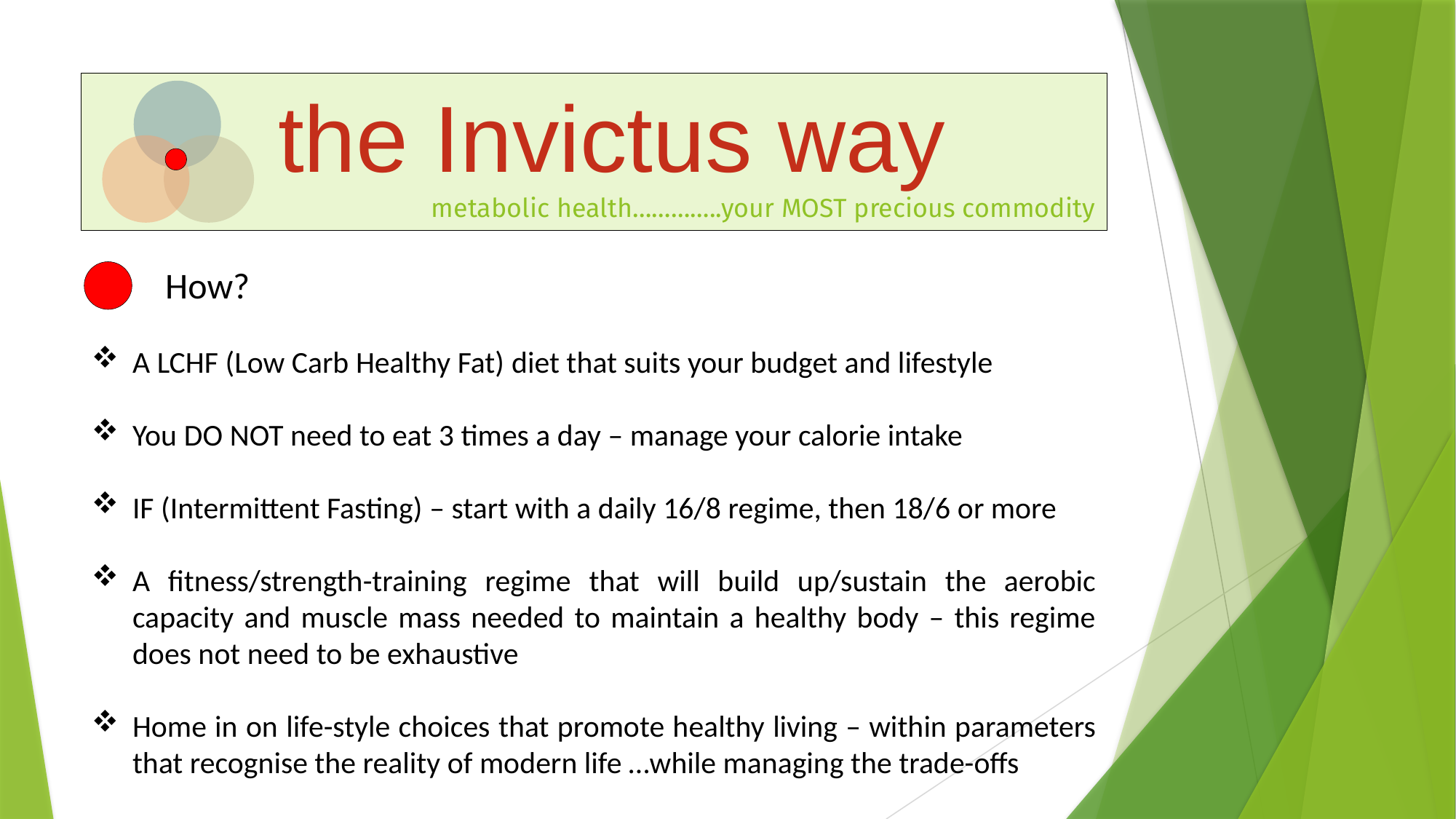

# the Invictus way                                             metabolic health…………..your MOST precious commodity

         How?

A LCHF (Low Carb Healthy Fat) diet that suits your budget and lifestyle

You DO NOT need to eat 3 times a day – manage your calorie intake

IF (Intermittent Fasting) – start with a daily 16/8 regime, then 18/6 or more

A fitness/strength-training regime that will build up/sustain the aerobic capacity and muscle mass needed to maintain a healthy body – this regime does not need to be exhaustive

Home in on life-style choices that promote healthy living – within parameters that recognise the reality of modern life …while managing the trade-offs